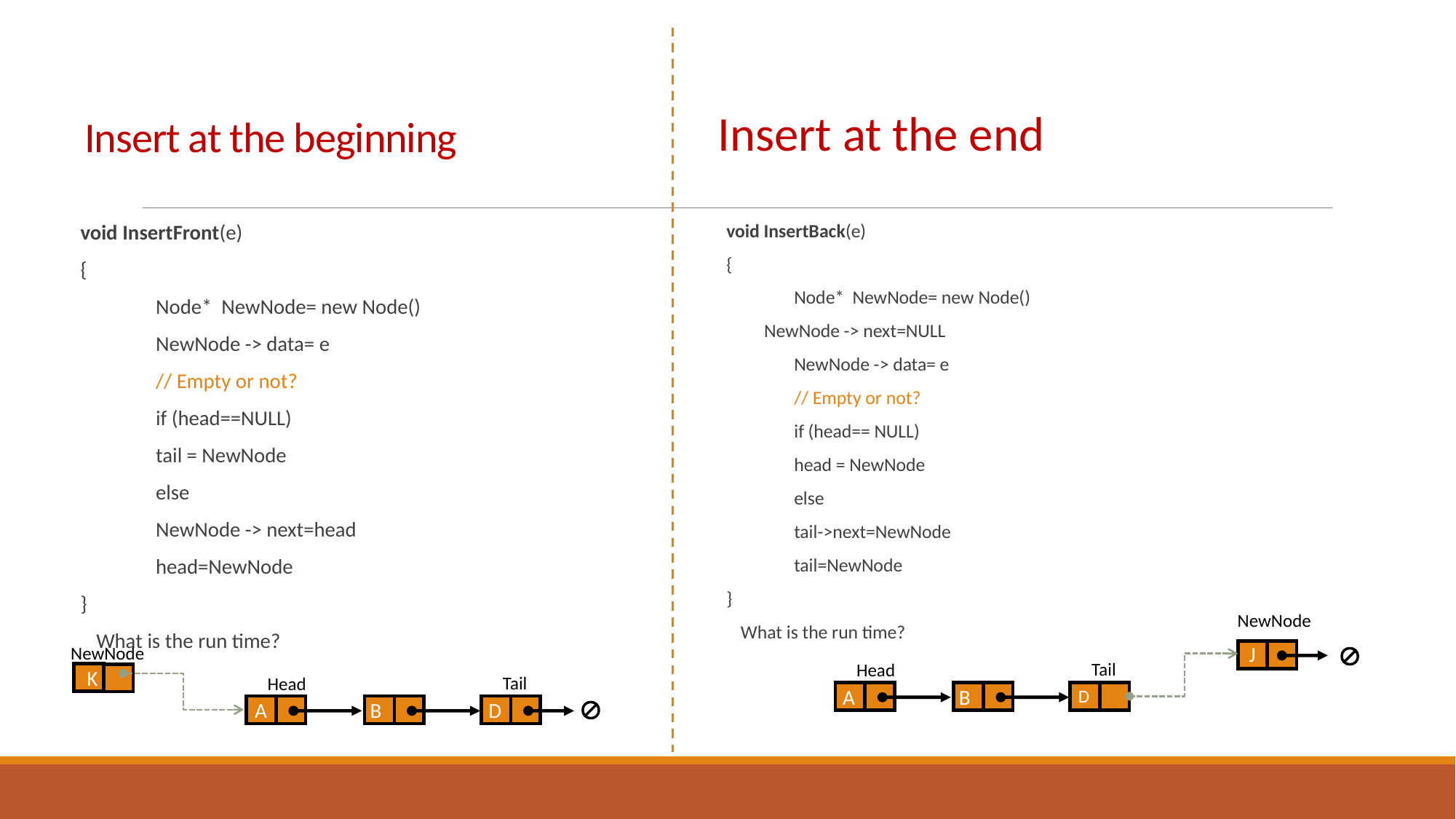

# Insert at the beginning
Insert at the end
void InsertBack(e)
{
	Node*  NewNode= new Node()
         NewNode -> next=NULL
	NewNode -> data= e
	// Empty or not?
	if (head== NULL)
		head = NewNode
	else
		tail->next=NewNode
	tail=NewNode
}
What is the run time?

void InsertFront(e)
{
	Node*  NewNode= new Node()
	NewNode -> data= e
	// Empty or not?
	if (head==NULL)
		tail = NewNode
	else
		NewNode -> next=head
	head=NewNode
}
What is the run time?
NewNode
J

Tail
Head
A

B

D

∅
NewNode
K

Tail
Head
∅
A

B

D